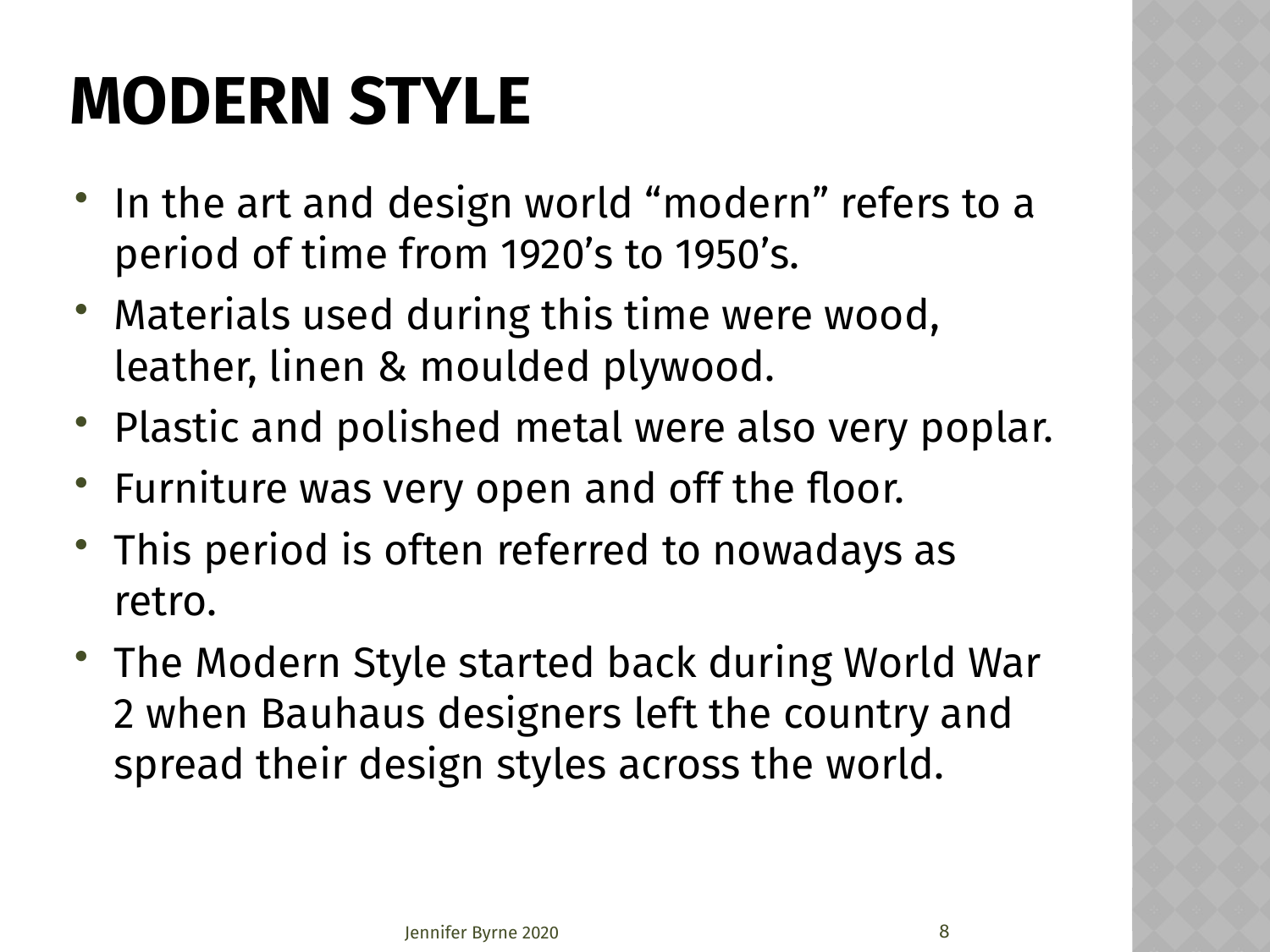

# Modern Style
In the art and design world “modern” refers to a period of time from 1920’s to 1950’s.
Materials used during this time were wood, leather, linen & moulded plywood.
Plastic and polished metal were also very poplar.
Furniture was very open and off the floor.
This period is often referred to nowadays as retro.
The Modern Style started back during World War 2 when Bauhaus designers left the country and spread their design styles across the world.

8
Jennifer Byrne 2020